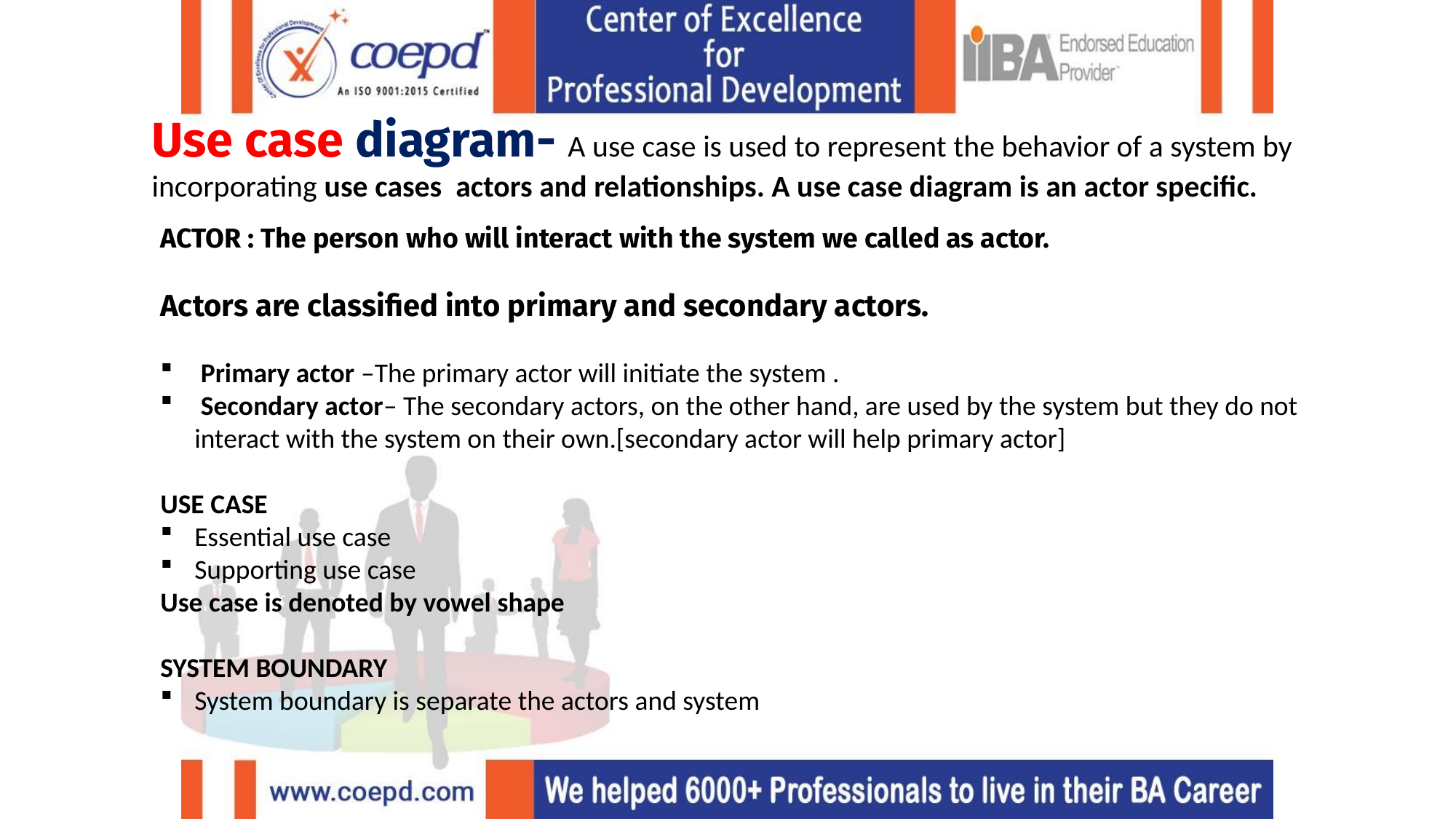

# Use case diagram- A use case is used to represent the behavior of a system by incorporating use cases  actors and relationships. A use case diagram is an actor specific.
ACTOR : The person who will interact with the system we called as actor.

Actors are classified into primary and secondary actors.

 Primary actor –The primary actor will initiate the system .
 Secondary actor– The secondary actors, on the other hand, are used by the system but they do not interact with the system on their own.[secondary actor will help primary actor]

USE CASE
Essential use case
Supporting use case
Use case is denoted by vowel shape

SYSTEM BOUNDARY
System boundary is separate the actors and system